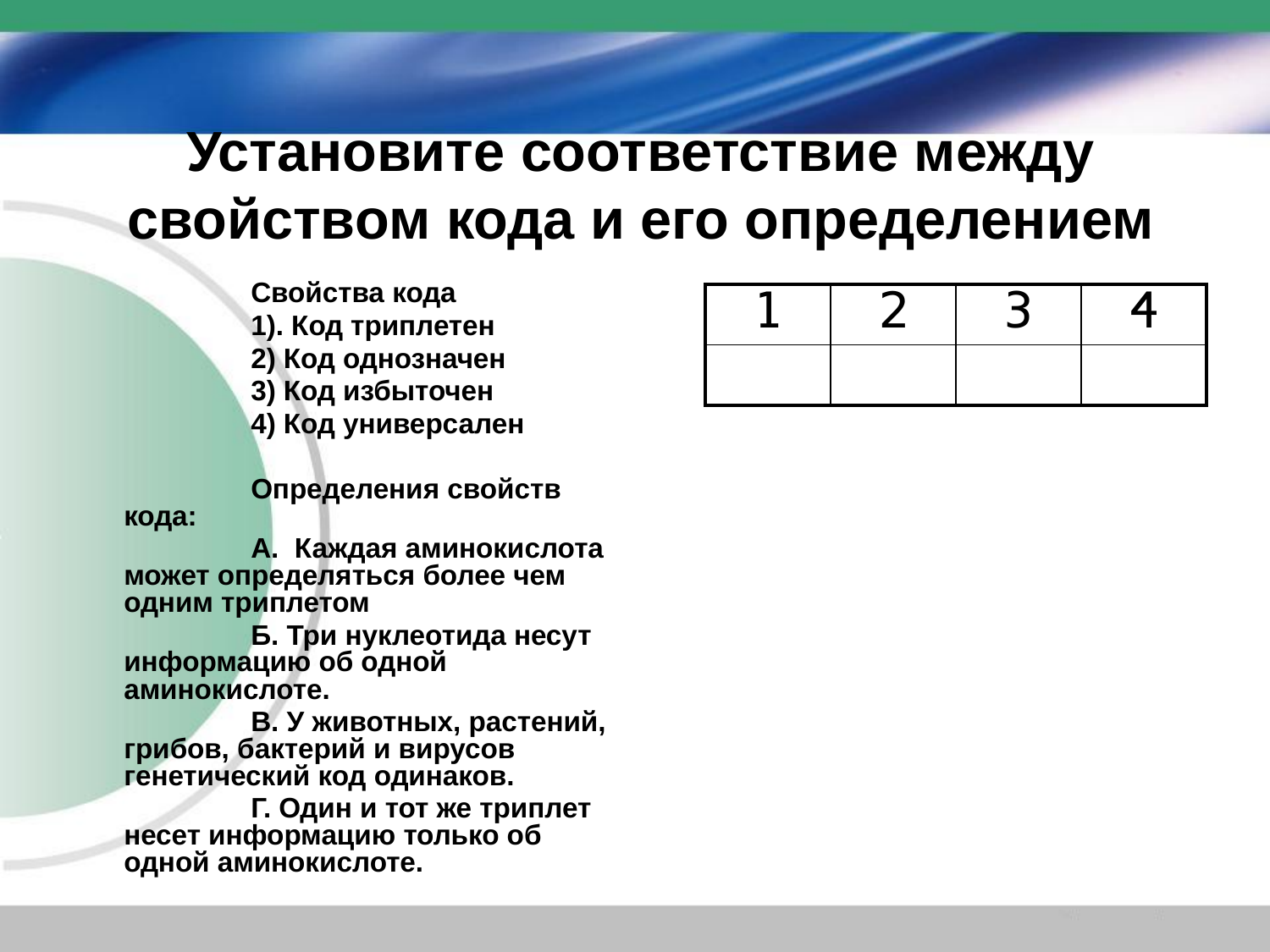

# Установите соответствие между свойством кода и его определением
		Свойства кода
		1). Код триплетен
		2) Код однозначен
		3) Код избыточен
		4) Код универсален

		Определения свойств кода:
		А.  Каждая аминокислота может определяться более чем одним триплетом
		Б. Три нуклеотида несут информацию об одной аминокислоте.
		В. У животных, растений, грибов, бактерий и вирусов генетический код одинаков.
		Г. Один и тот же триплет несет информацию только об одной аминокислоте.

| 1 | 2 | 3 | 4 |
| --- | --- | --- | --- |
|  |  |  |  |